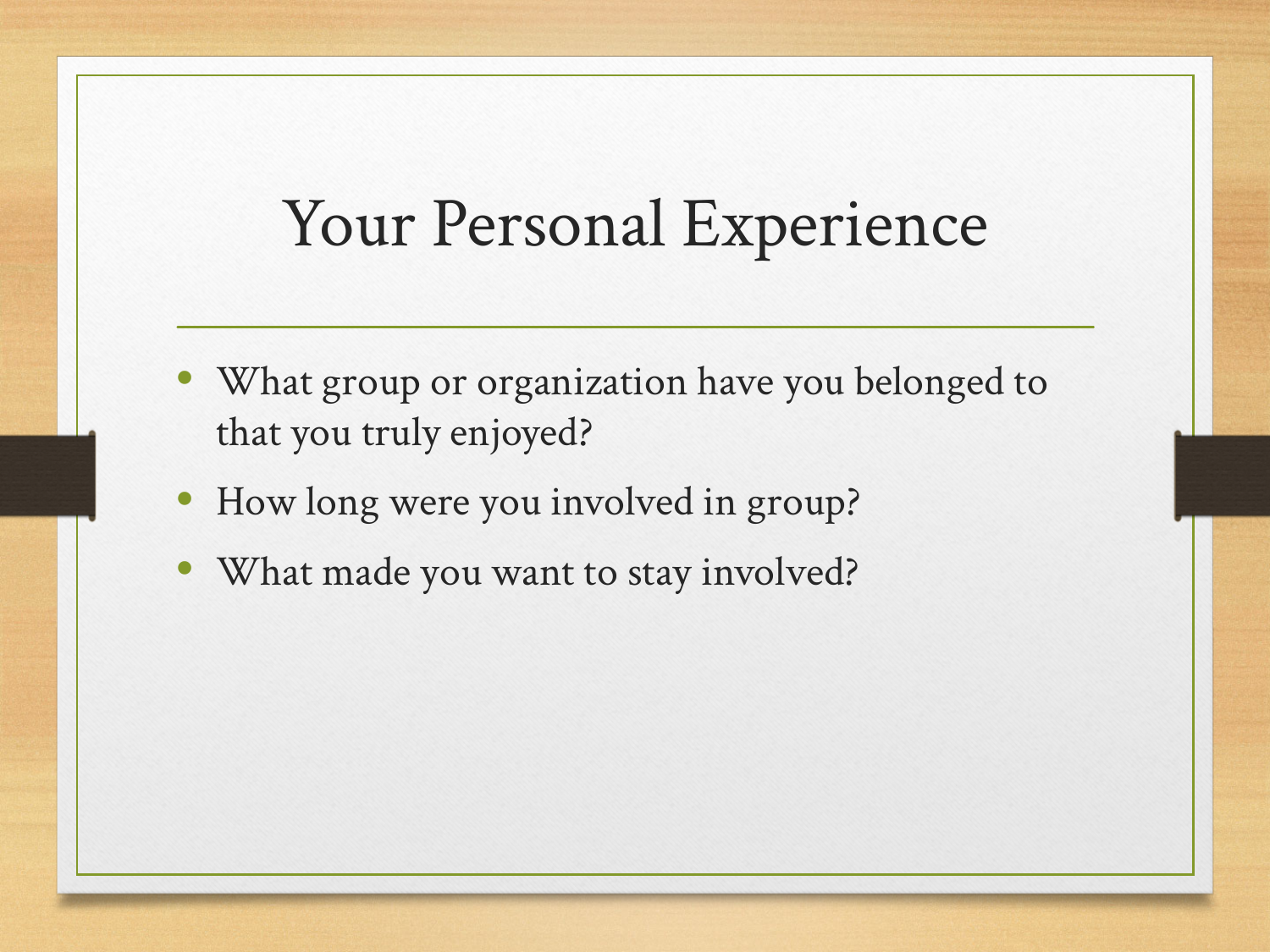

# Your Personal Experience
What group or organization have you belonged to that you truly enjoyed?
How long were you involved in group?
What made you want to stay involved?